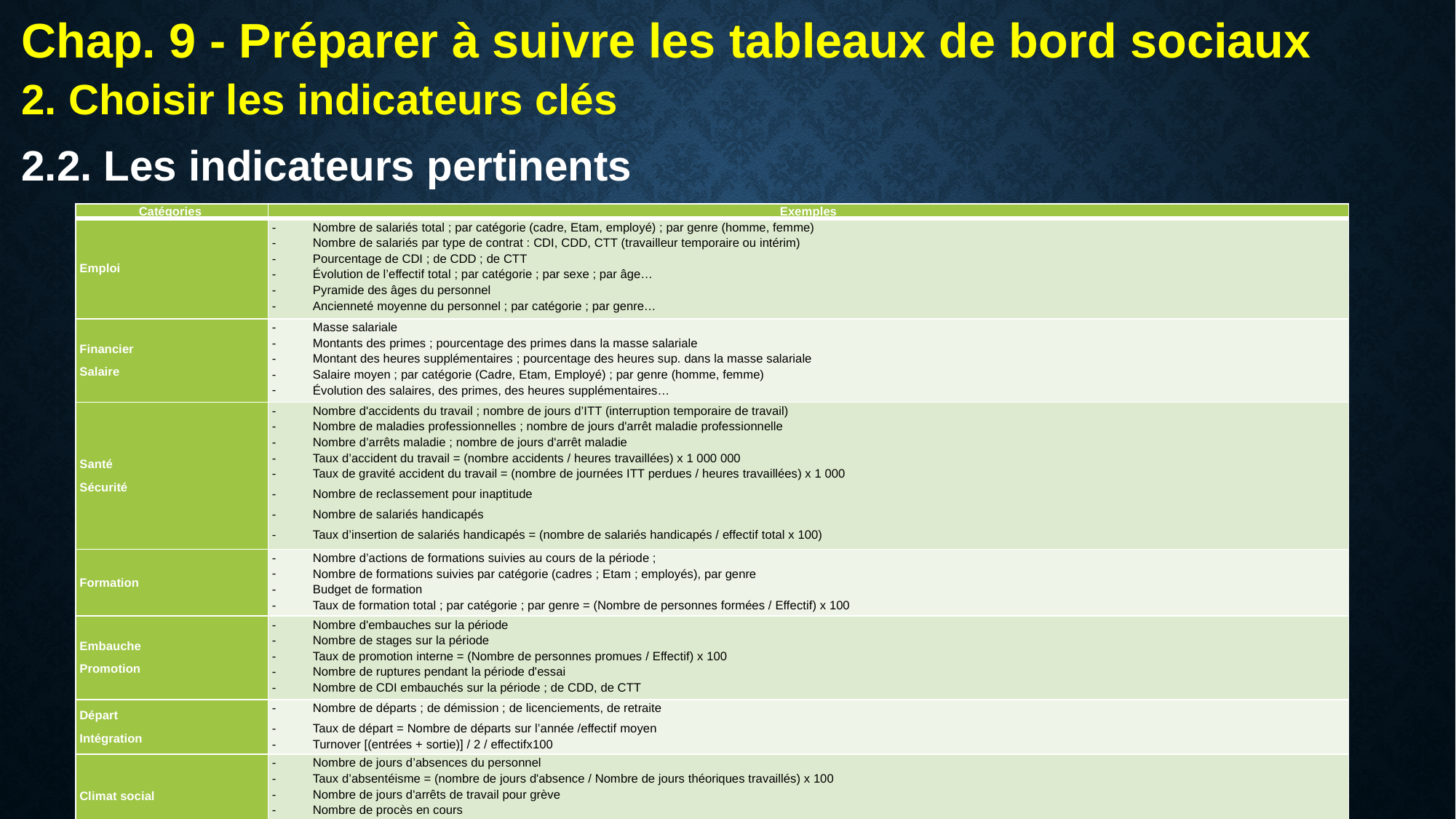

Chap. 9 - Préparer à suivre les tableaux de bord sociaux
2. Choisir les indicateurs clés
2.2. Les indicateurs pertinents
| Catégories | Exemples |
| --- | --- |
| Emploi | Nombre de salariés total ; par catégorie (cadre, Etam, employé) ; par genre (homme, femme) Nombre de salariés par type de contrat : CDI, CDD, CTT (travailleur temporaire ou intérim) Pourcentage de CDI ; de CDD ; de CTT Évolution de l’effectif total ; par catégorie ; par sexe ; par âge… Pyramide des âges du personnel Ancienneté moyenne du personnel ; par catégorie ; par genre… |
| Financier Salaire | Masse salariale Montants des primes ; pourcentage des primes dans la masse salariale Montant des heures supplémentaires ; pourcentage des heures sup. dans la masse salariale Salaire moyen ; par catégorie (Cadre, Etam, Employé) ; par genre (homme, femme) Évolution des salaires, des primes, des heures supplémentaires… |
| Santé Sécurité | Nombre d'accidents du travail ; nombre de jours d’ITT (interruption temporaire de travail) Nombre de maladies professionnelles ; nombre de jours d'arrêt maladie professionnelle Nombre d’arrêts maladie ; nombre de jours d'arrêt maladie Taux d’accident du travail = (nombre accidents / heures travaillées) x 1 000 000 Taux de gravité accident du travail = (nombre de journées ITT perdues / heures travaillées) x 1 000 Nombre de reclassement pour inaptitude Nombre de salariés handicapés Taux d’insertion de salariés handicapés = (nombre de salariés handicapés / effectif total x 100) |
| Formation | Nombre d’actions de formations suivies au cours de la période ; Nombre de formations suivies par catégorie (cadres ; Etam ; employés), par genre Budget de formation Taux de formation total ; par catégorie ; par genre = (Nombre de personnes formées / Effectif) x 100 |
| Embauche Promotion | Nombre d'embauches sur la période Nombre de stages sur la période Taux de promotion interne = (Nombre de personnes promues / Effectif) x 100 Nombre de ruptures pendant la période d'essai Nombre de CDI embauchés sur la période ; de CDD, de CTT |
| Départ Intégration | Nombre de départs ; de démission ; de licenciements, de retraite Taux de départ = Nombre de départs sur l’année /effectif moyen Turnover [(entrées + sortie)] / 2 / effectifx100 |
| Climat social | Nombre de jours d’absences du personnel Taux d’absentéisme = (nombre de jours d'absence / Nombre de jours théoriques travaillés) x 100 Nombre de jours d'arrêts de travail pour grève Nombre de procès en cours Budget CSE |